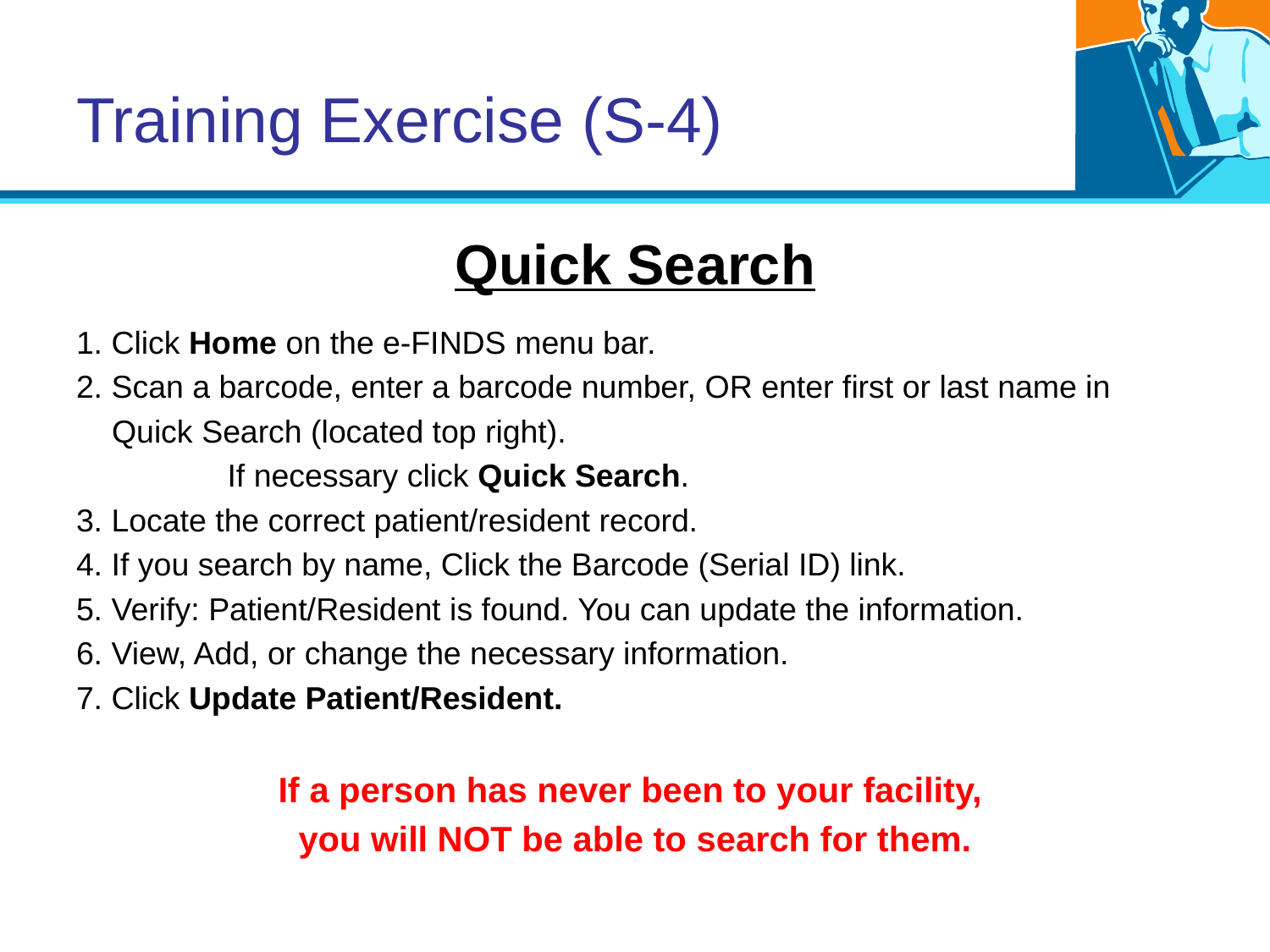

# Training Exercise (S-4)
Quick Search

1. Click Home on the e-FINDS menu bar.
2. Scan a barcode, enter a barcode number, OR enter first or last name in
    Quick Search (located top right).
                 If necessary click Quick Search.
3. Locate the correct patient/resident record.
4. If you search by name, Click the Barcode (Serial ID) link.
5. Verify: Patient/Resident is found. You can update the information.
6. View, Add, or change the necessary information.
7. Click Update Patient/Resident.

If a person has never been to your facility,
you will NOT be able to search for them.